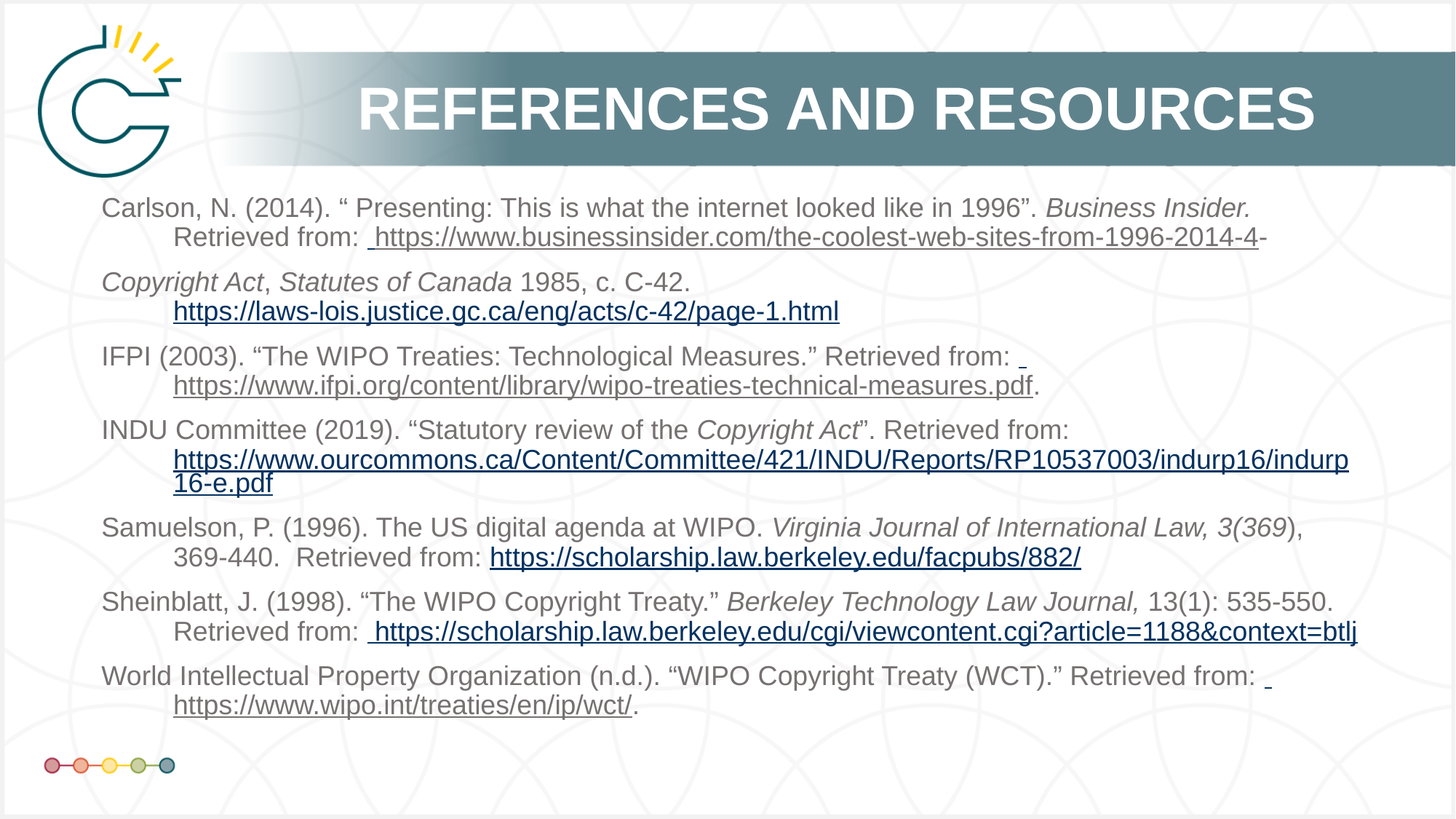

Carlson, N. (2014). “ Presenting: This is what the internet looked like in 1996”. Business Insider. Retrieved from:  https://www.businessinsider.com/the-coolest-web-sites-from-1996-2014-4-
Copyright Act, Statutes of Canada 1985, c. C-42. https://laws-lois.justice.gc.ca/eng/acts/c-42/page-1.html
IFPI (2003). “The WIPO Treaties: Technological Measures.” Retrieved from:  https://www.ifpi.org/content/library/wipo-treaties-technical-measures.pdf.
INDU Committee (2019). “Statutory review of the Copyright Act”. Retrieved from: https://www.ourcommons.ca/Content/Committee/421/INDU/Reports/RP10537003/indurp16/indurp16-e.pdf
Samuelson, P. (1996). The US digital agenda at WIPO. Virginia Journal of International Law, 3(369), 369-440.  Retrieved from: https://scholarship.law.berkeley.edu/facpubs/882/
Sheinblatt, J. (1998). “The WIPO Copyright Treaty.” Berkeley Technology Law Journal, 13(1): 535-550. Retrieved from:  https://scholarship.law.berkeley.edu/cgi/viewcontent.cgi?article=1188&context=btlj
World Intellectual Property Organization (n.d.). “WIPO Copyright Treaty (WCT).” Retrieved from:  https://www.wipo.int/treaties/en/ip/wct/.